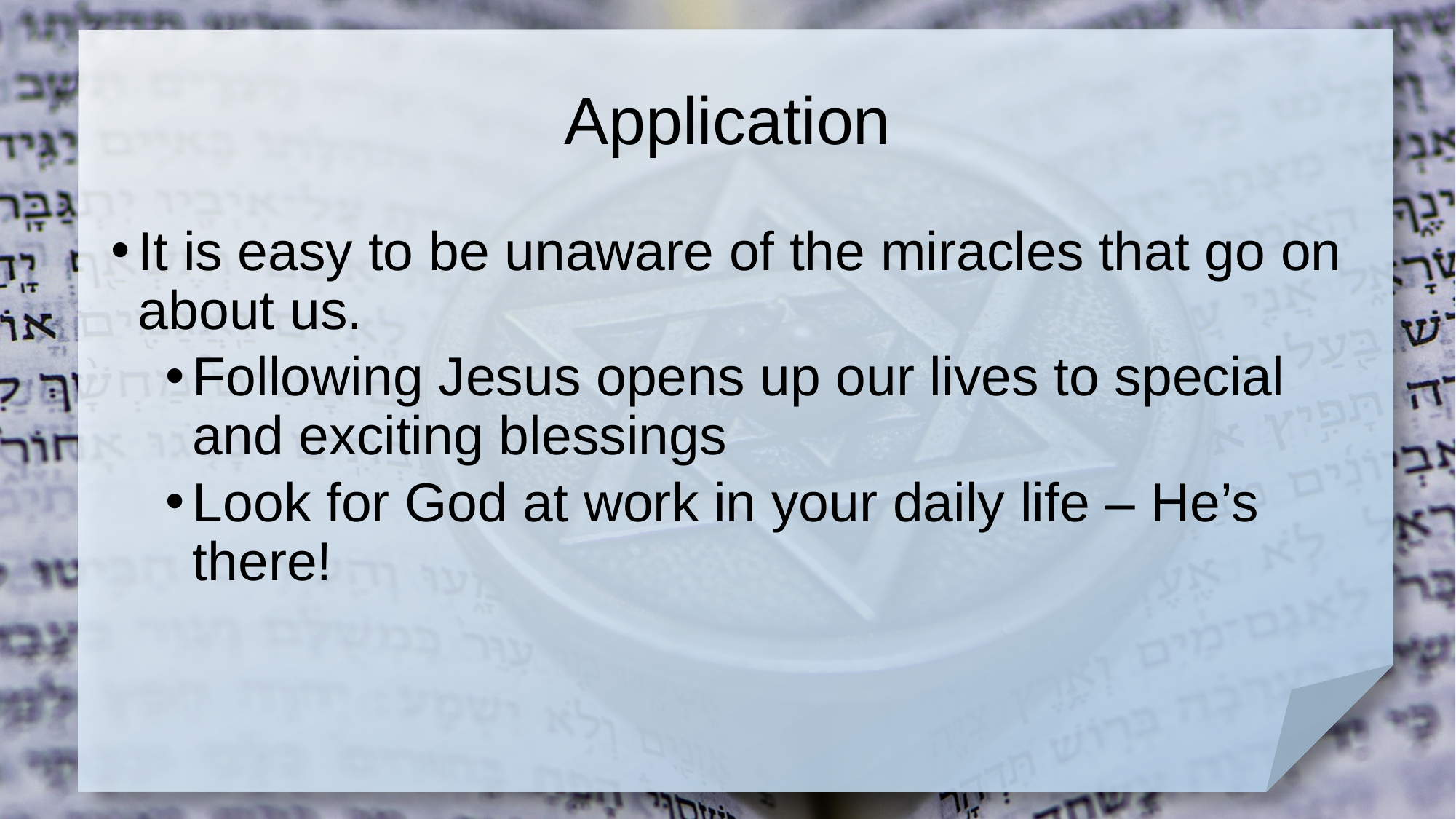

# Application
It is easy to be unaware of the miracles that go on about us.
Following Jesus opens up our lives to special and exciting blessings
Look for God at work in your daily life – He’s there!